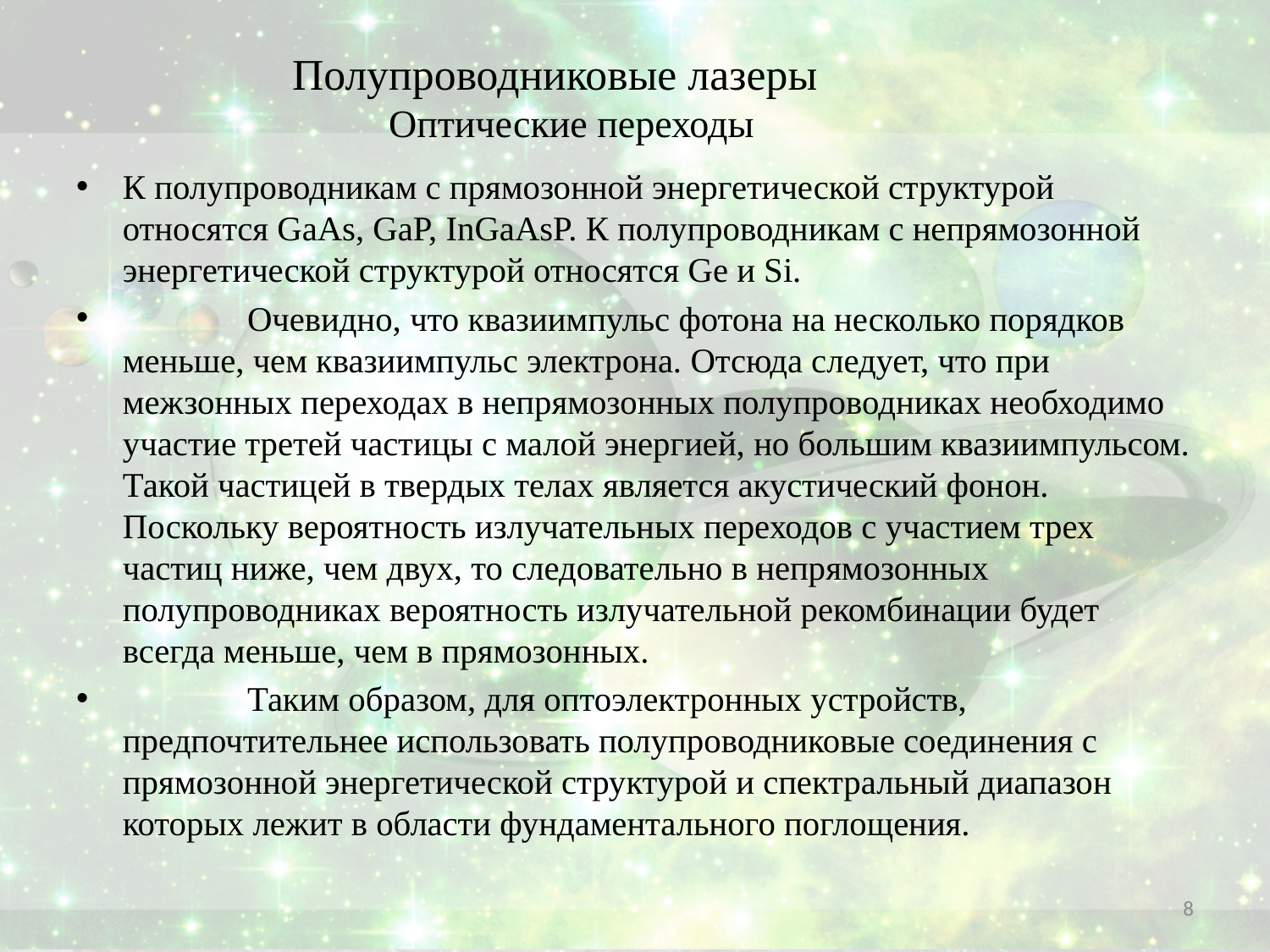

# Полупроводниковые лазеры Оптические переходы
К полупроводникам с прямозонной энергетической структурой относятся GaAs, GaP, InGaAsP. К полупроводникам с непрямозонной энергетической структурой относятся Ge и Si.
	Очевидно, что квазиимпульс фотона на несколько порядков меньше, чем квазиимпульс электрона. Отсюда следует, что при межзонных переходах в непрямозонных полупроводниках необходимо участие третей частицы с малой энергией, но большим квазиимпульсом. Такой частицей в твердых телах является акустический фонон. Поскольку вероятность излучательных переходов с участием трех частиц ниже, чем двух, то следовательно в непрямозонных полупроводниках вероятность излучательной рекомбинации будет всегда меньше, чем в прямозонных.
	Таким образом, для оптоэлектронных устройств,  предпочтительнее использовать полупроводниковые соединения с прямозонной энергетической структурой и спектральный диапазон которых лежит в области фундаментального поглощения.

8